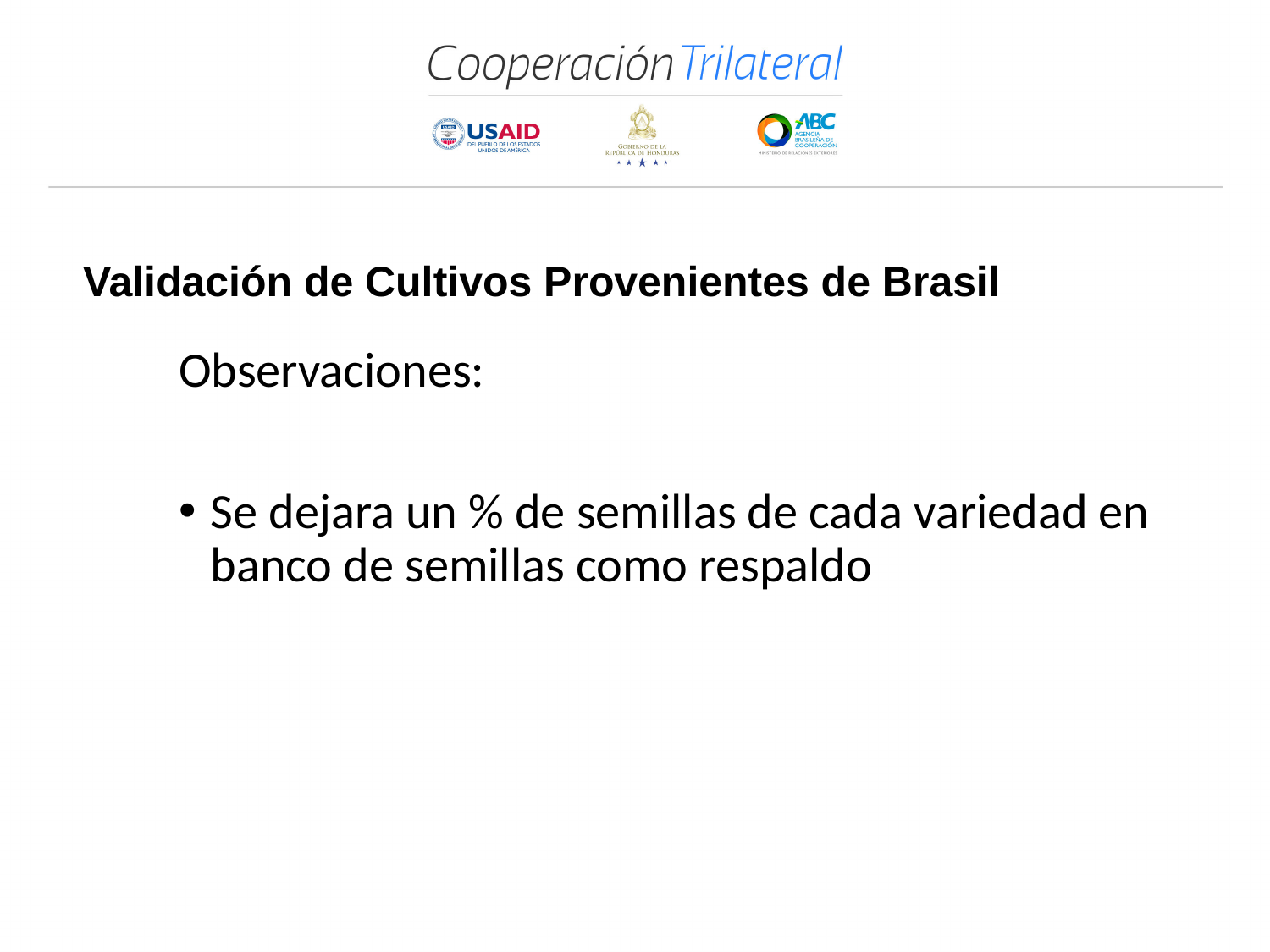

# Validación de Cultivos Provenientes de Brasil
Observaciones:

Se dejara un % de semillas de cada variedad en banco de semillas como respaldo